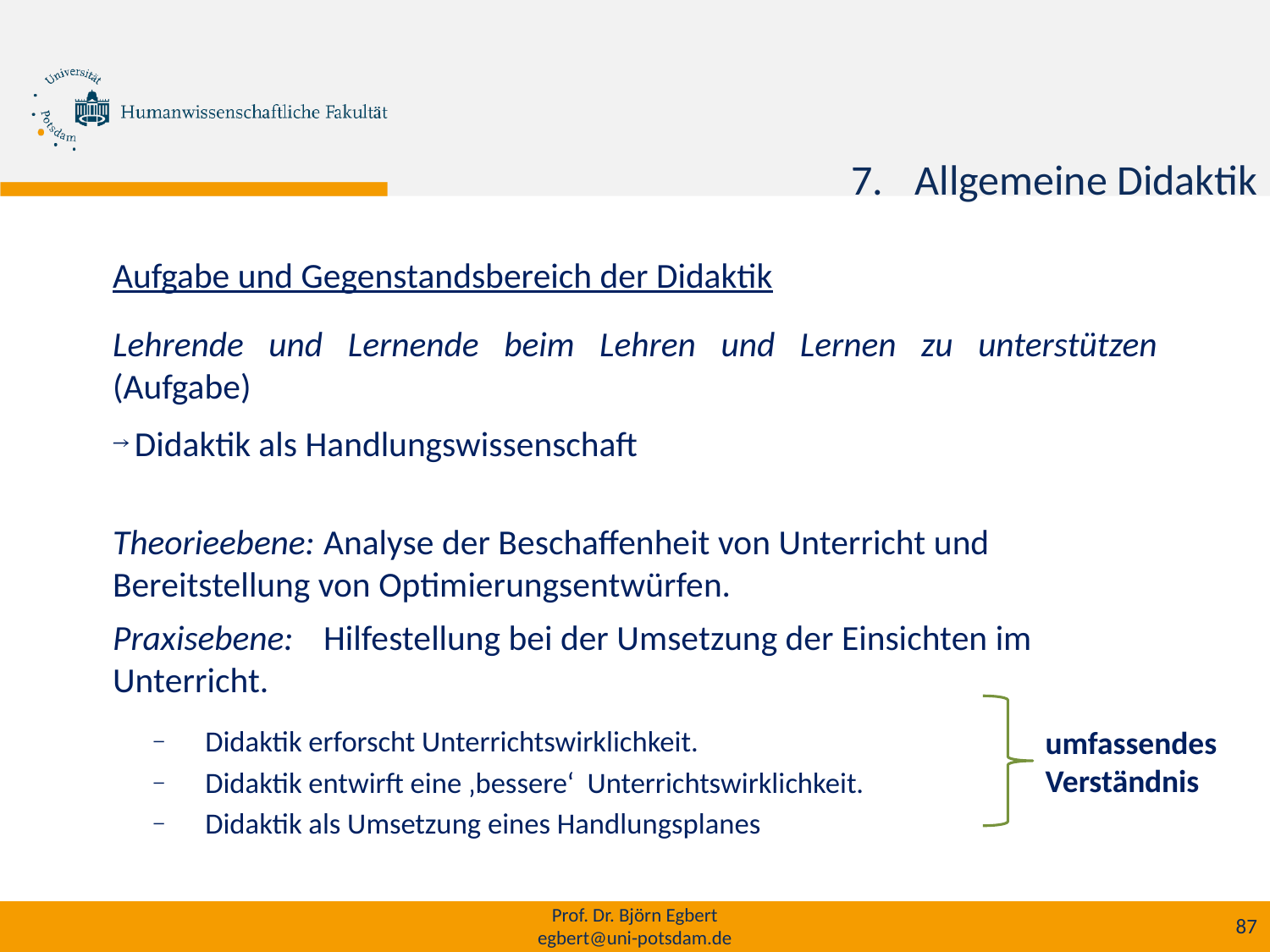

Allgemeine Didaktik
Aufgabe und Gegenstandsbereich der Didaktik
Lehrende und Lernende beim Lehren und Lernen zu unterstützen (Aufgabe)
 Didaktik als Handlungswissenschaft

Theorieebene: 	Analyse der Beschaffenheit von Unterricht und 			Bereitstellung von Optimierungsentwürfen.
Praxisebene: 	Hilfestellung bei der Umsetzung der Einsichten im 		Unterricht.
Didaktik erforscht Unterrichtswirklichkeit.
Didaktik entwirft eine ‚bessere‘  Unterrichtswirklichkeit.
Didaktik als Umsetzung eines Handlungsplanes

umfassendes Verständnis
Prof. Dr. Björn Egbert
egbert@uni-potsdam.de
87